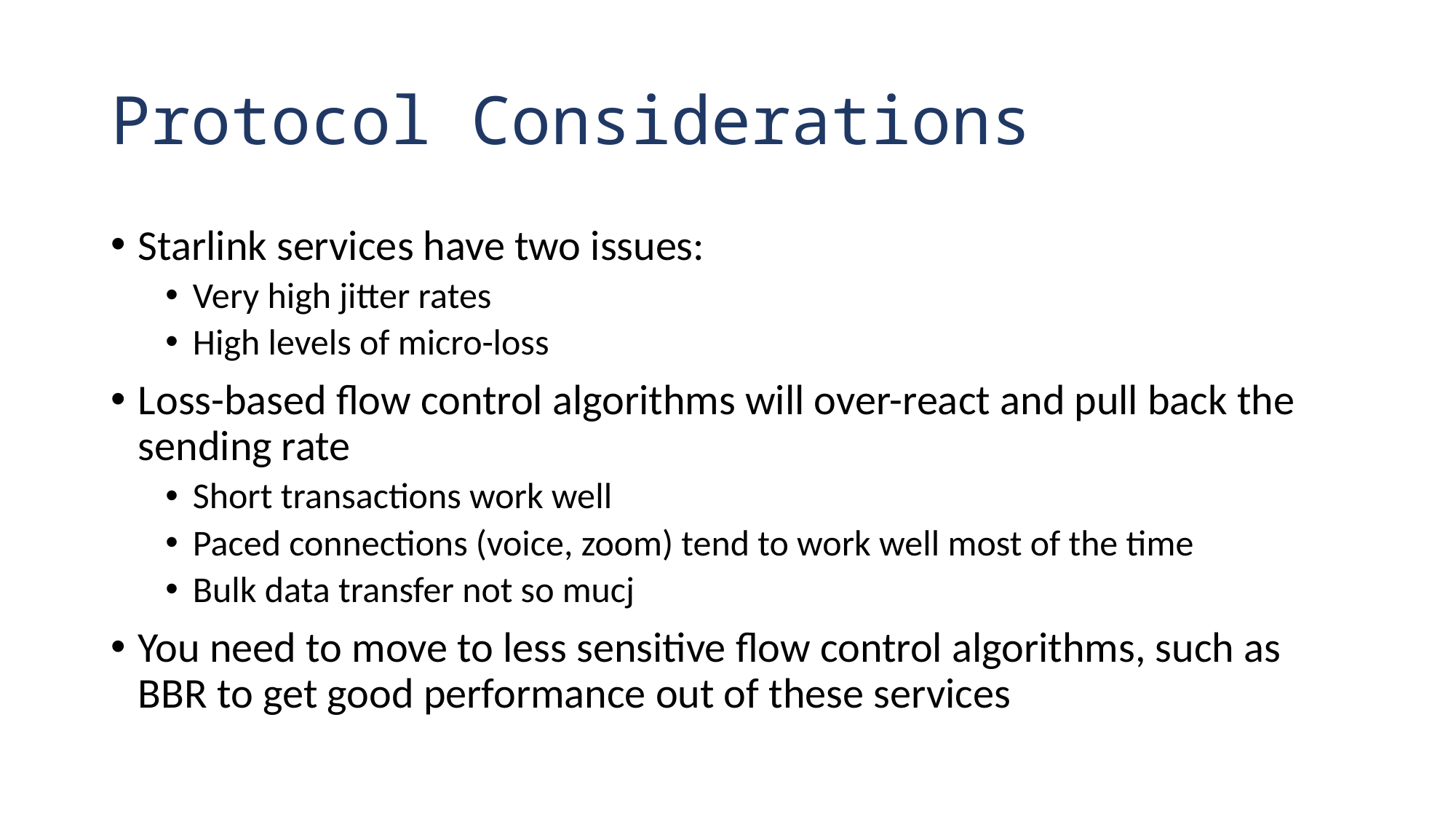

# Protocol Considerations
Starlink services have two issues:
Very high jitter rates
High levels of micro-loss
Loss-based flow control algorithms will over-react and pull back the sending rate
Short transactions work well
Paced connections (voice, zoom) tend to work well most of the time
Bulk data transfer not so mucj
You need to move to less sensitive flow control algorithms, such as BBR to get good performance out of these services